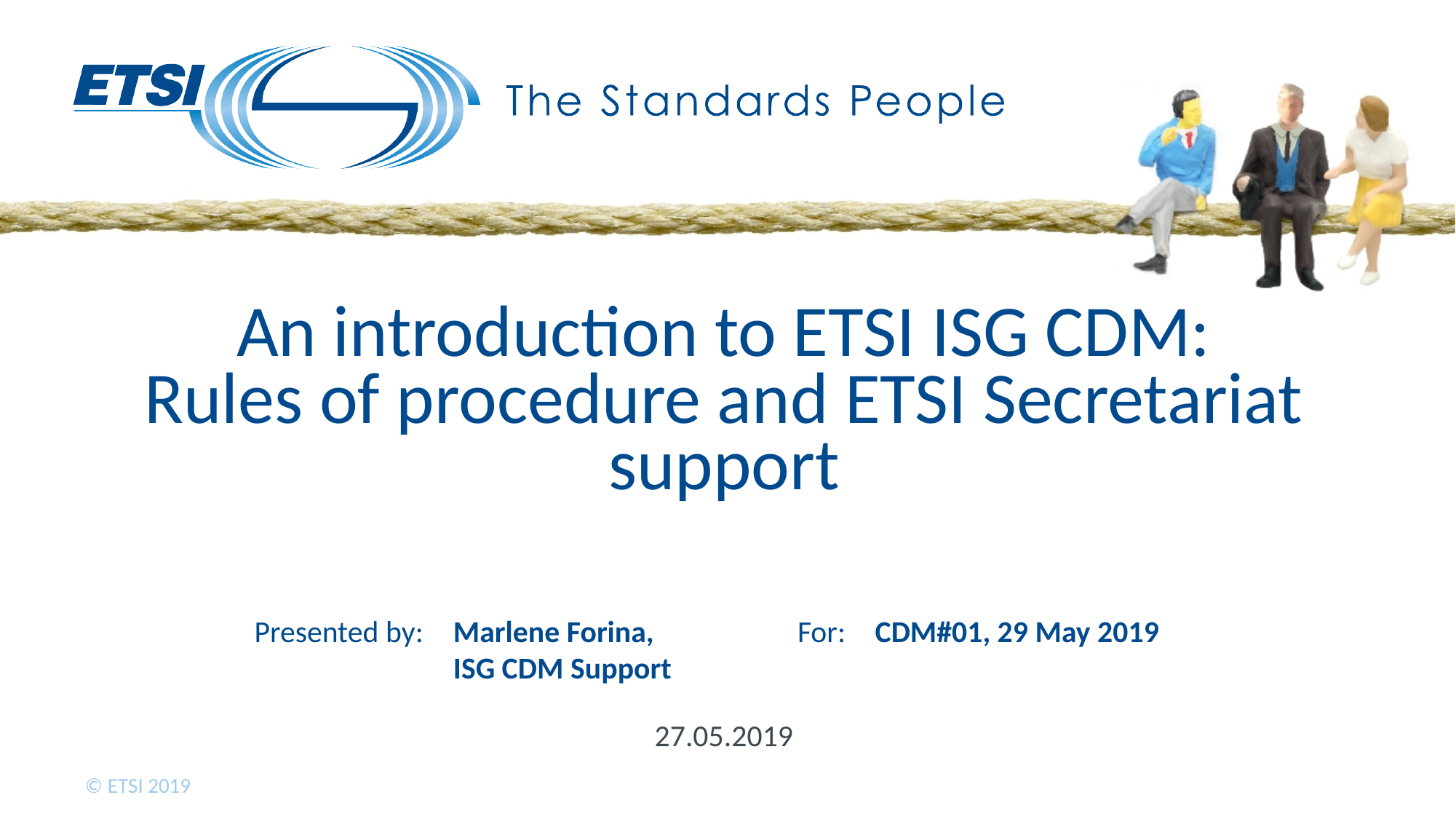

# An introduction to ETSI ISG CDM: Rules of procedure and ETSI Secretariat support
Marlene Forina,
ISG CDM Support
CDM#01, 29 May 2019
27.05.2019